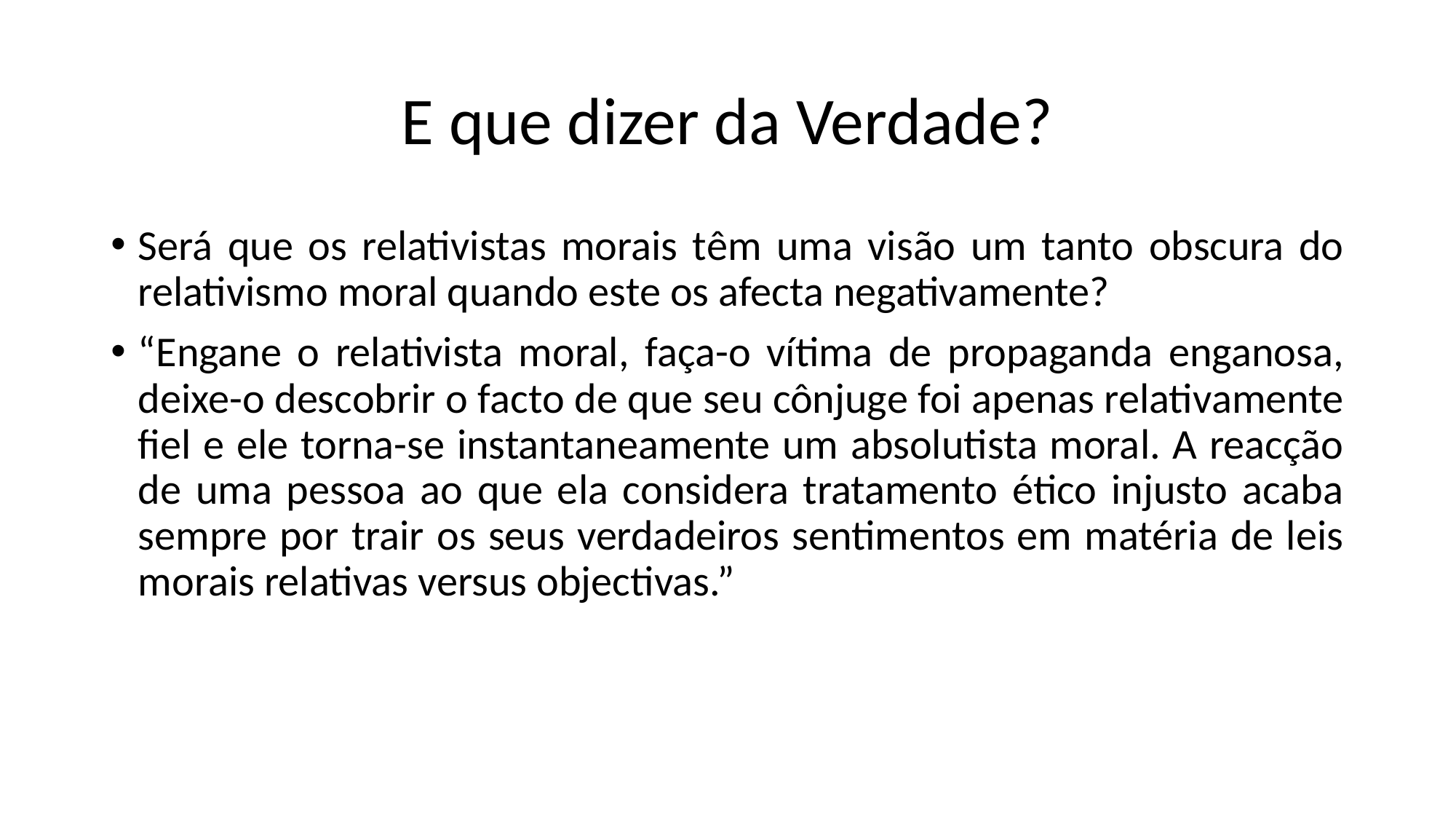

# E que dizer da Verdade?
Será que os relativistas morais têm uma visão um tanto obscura do relativismo moral quando este os afecta negativamente?
“Engane o relativista moral, faça-o vítima de propaganda enganosa, deixe-o descobrir o facto de que seu cônjuge foi apenas relativamente fiel e ele torna-se instantaneamente um absolutista moral. A reacção de uma pessoa ao que ela considera tratamento ético injusto acaba sempre por trair os seus verdadeiros sentimentos em matéria de leis morais relativas versus objectivas.”